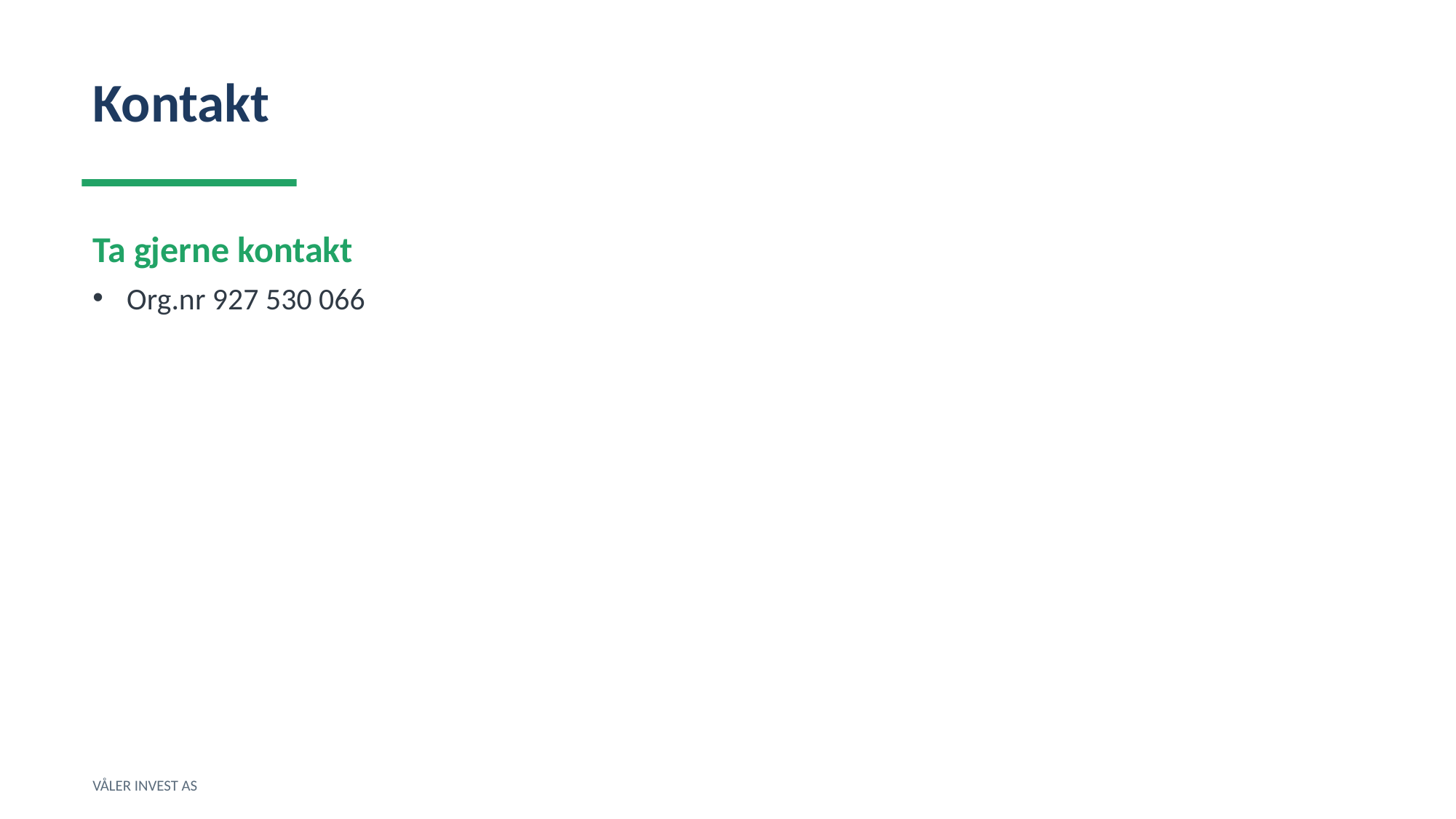

Kontakt

Ta gjerne kontakt
Org.nr 927 530 066
VÅLER INVEST AS